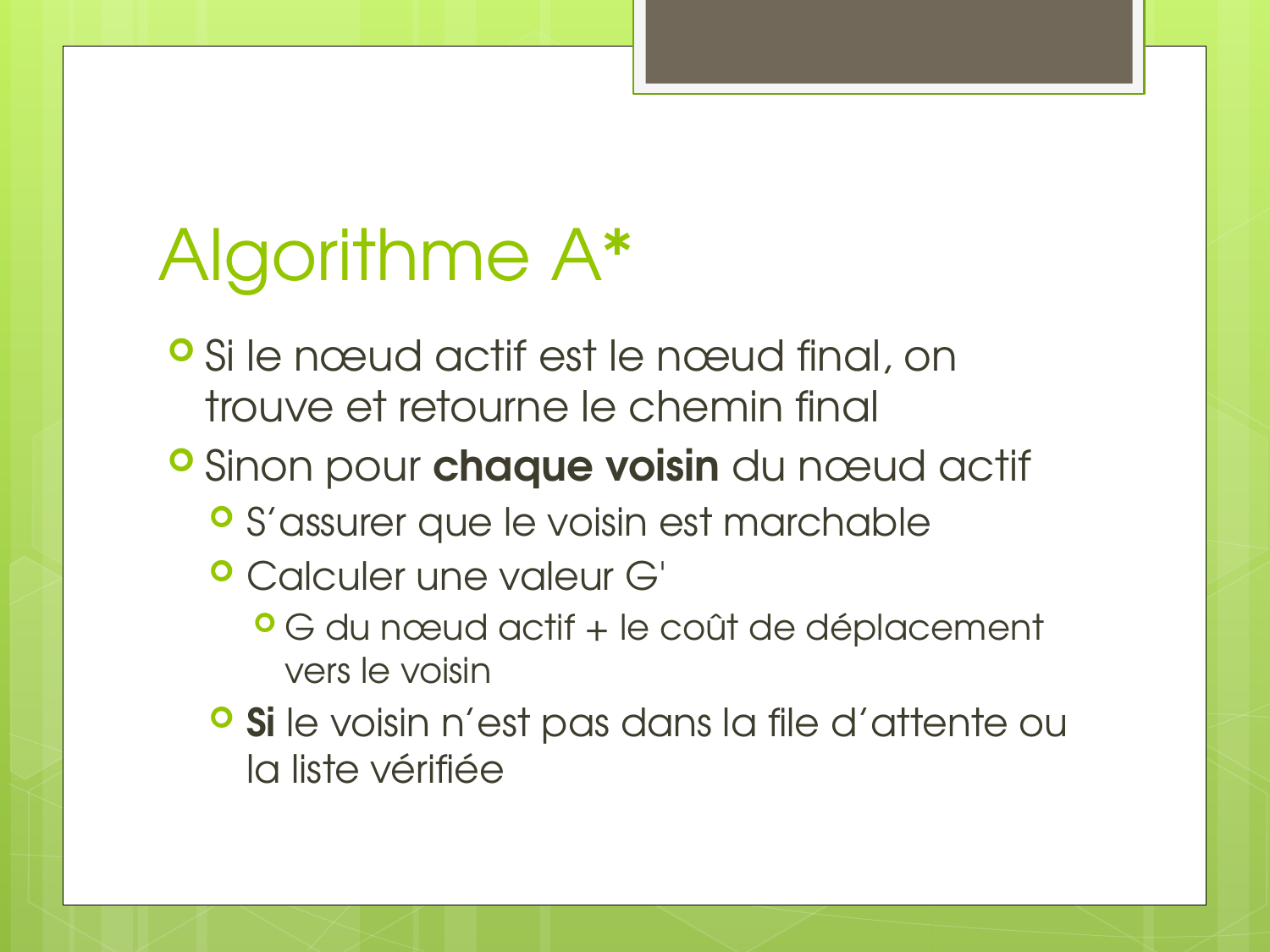

# Algorithme A*
Si le nœud actif est le nœud final, on trouve et retourne le chemin final
Sinon pour chaque voisin du nœud actif
S’assurer que le voisin est marchable
Calculer une valeur G'
G du nœud actif + le coût de déplacement vers le voisin
Si le voisin n’est pas dans la file d’attente ou la liste vérifiée